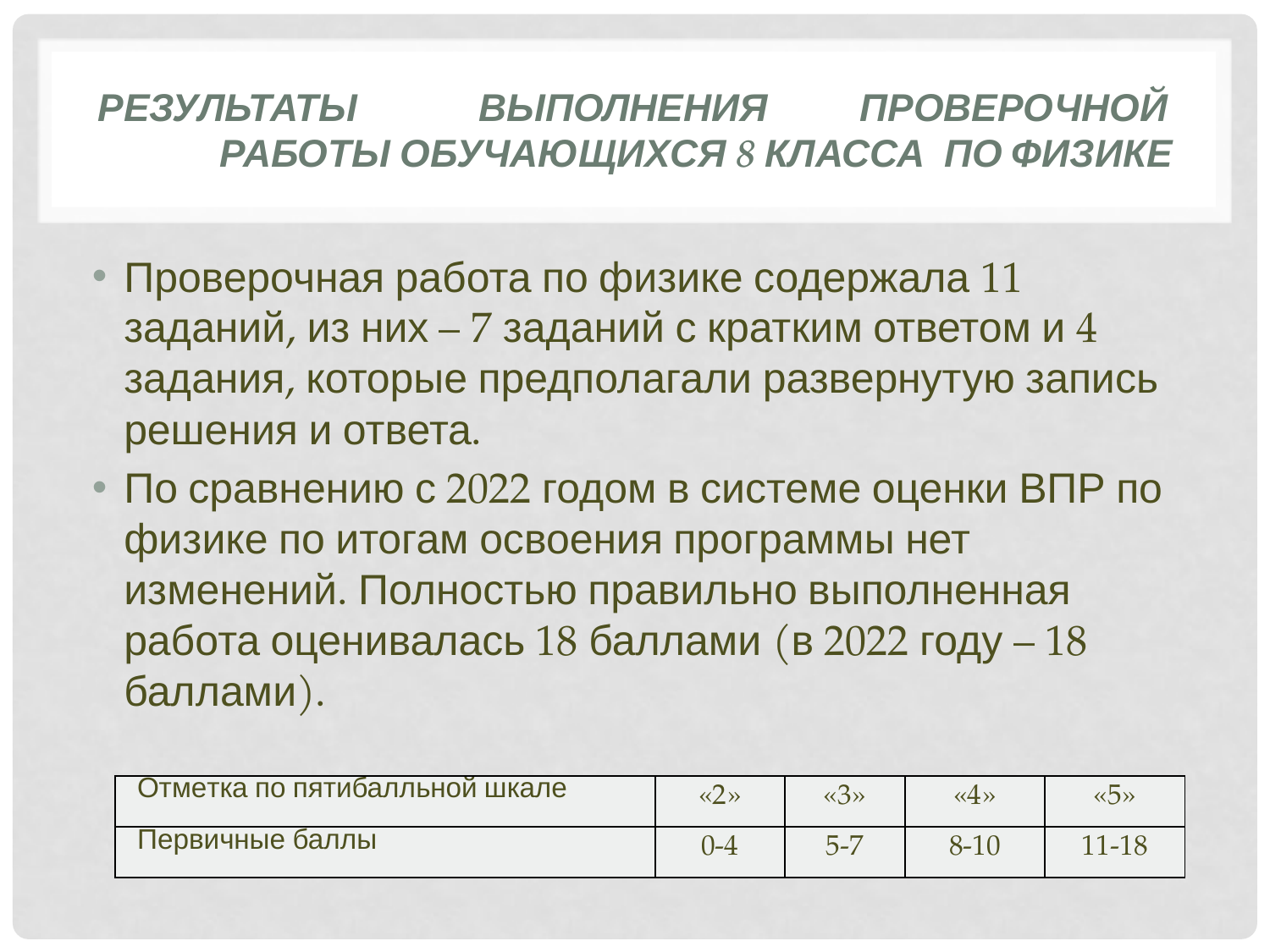

# РЕЗУЛЬТАТЫ	ВЫПОЛНЕНИЯ	ПРОВЕРОЧНОЙ	РАБОТЫ ОБУЧАЮЩИХСЯ 8 КЛАССА  ПО ФИЗИКЕ
Проверочная работа по физике содержала 11 заданий, из них – 7 заданий с кратким ответом и 4 задания, которые предполагали развернутую запись решения и ответа.
По сравнению с 2022 годом в системе оценки ВПР по физике по итогам освоения программы нет изменений. Полностью правильно выполненная работа оценивалась 18 баллами (в 2022 году – 18 баллами).
| Отметка по пятибалльной шкале | «2» | «3» | «4» | «5» |
| --- | --- | --- | --- | --- |
| Первичные баллы | 0-4 | 5-7 | 8-10 | 11-18 |